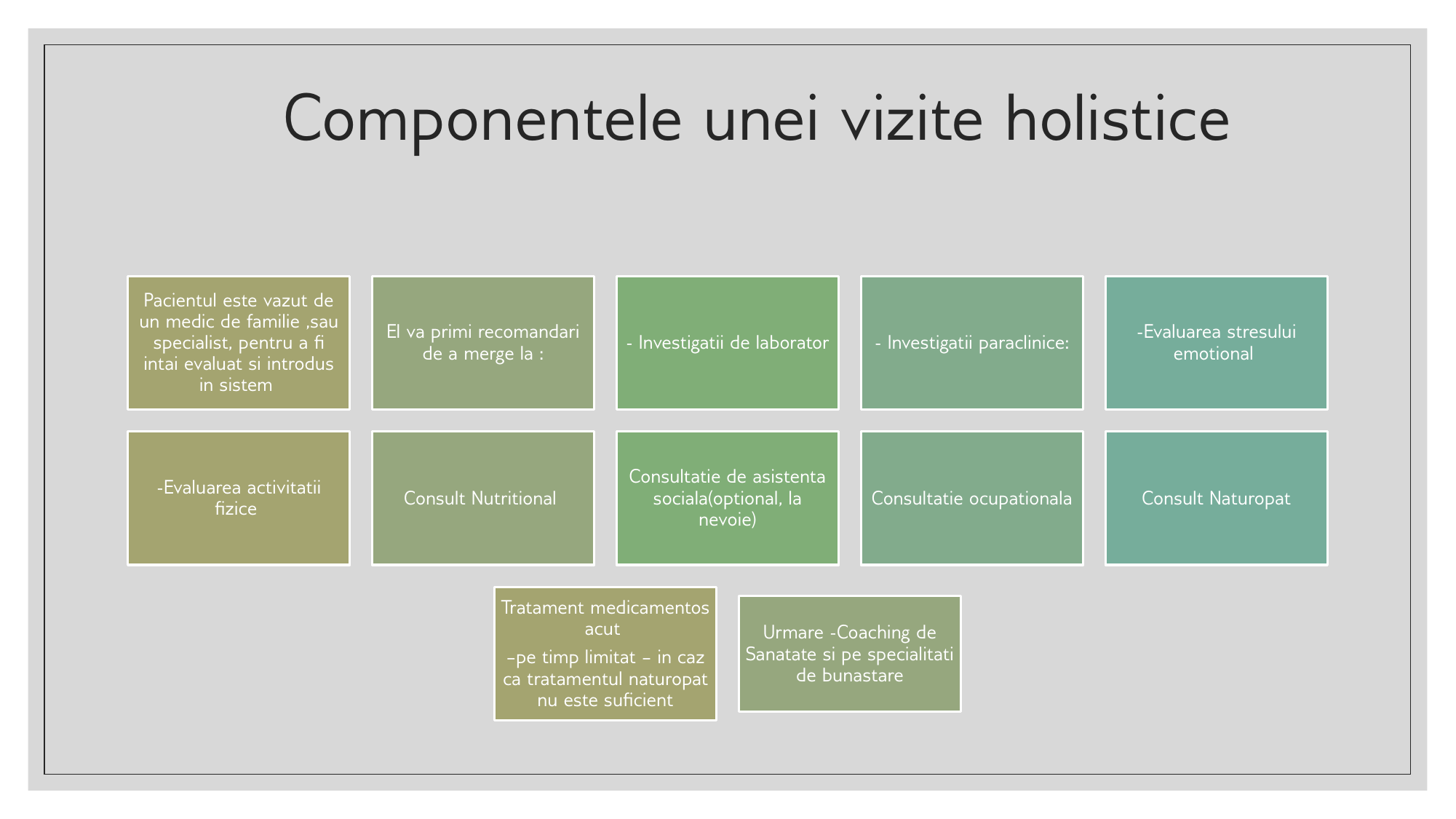

# Componentele unei vizite holistice
Pacientul este vazut de un medic de familie ,sau specialist, pentru a fi intai evaluat si introdus in sistem
El va primi recomandari de a merge la :
- Investigatii de laborator
- Investigatii paraclinice:
-Evaluarea stresului emotional
-Evaluarea activitatii fizice
Consult Nutritional
Consultatie de asistenta sociala(optional, la nevoie)
Consultatie ocupationala
Consult Naturopat
Tratament medicamentos acut
–pe timp limitat – in caz ca tratamentul naturopat nu este suficient
Urmare -Coaching de Sanatate si pe specialitati de bunastare